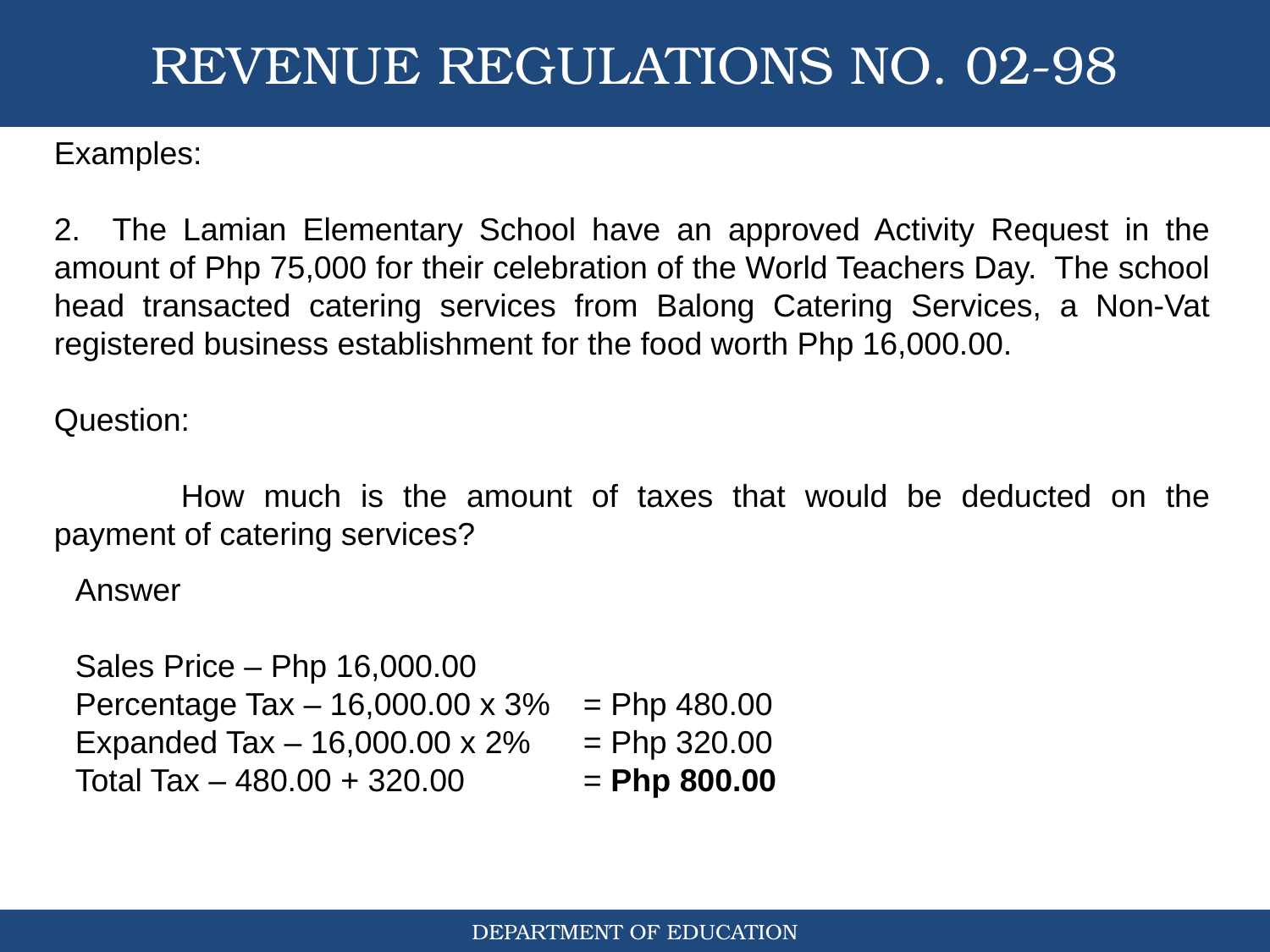

# REVENUE REGULATIONS NO. 02-98
Examples:

2.  The Lamian Elementary School have an approved Activity Request in the amount of Php 75,000 for their celebration of the World Teachers Day.  The school head transacted catering services from Balong Catering Services, a Non-Vat registered business establishment for the food worth Php 16,000.00.

Question:

	How much is the amount of taxes that would be deducted on the payment of catering services?

Answer

Sales Price – Php 16,000.00
Percentage Tax – 16,000.00 x 3% 	= Php 480.00
Expanded Tax – 16,000.00 x 2% 	= Php 320.00
Total Tax – 480.00 + 320.00 	= Php 800.00